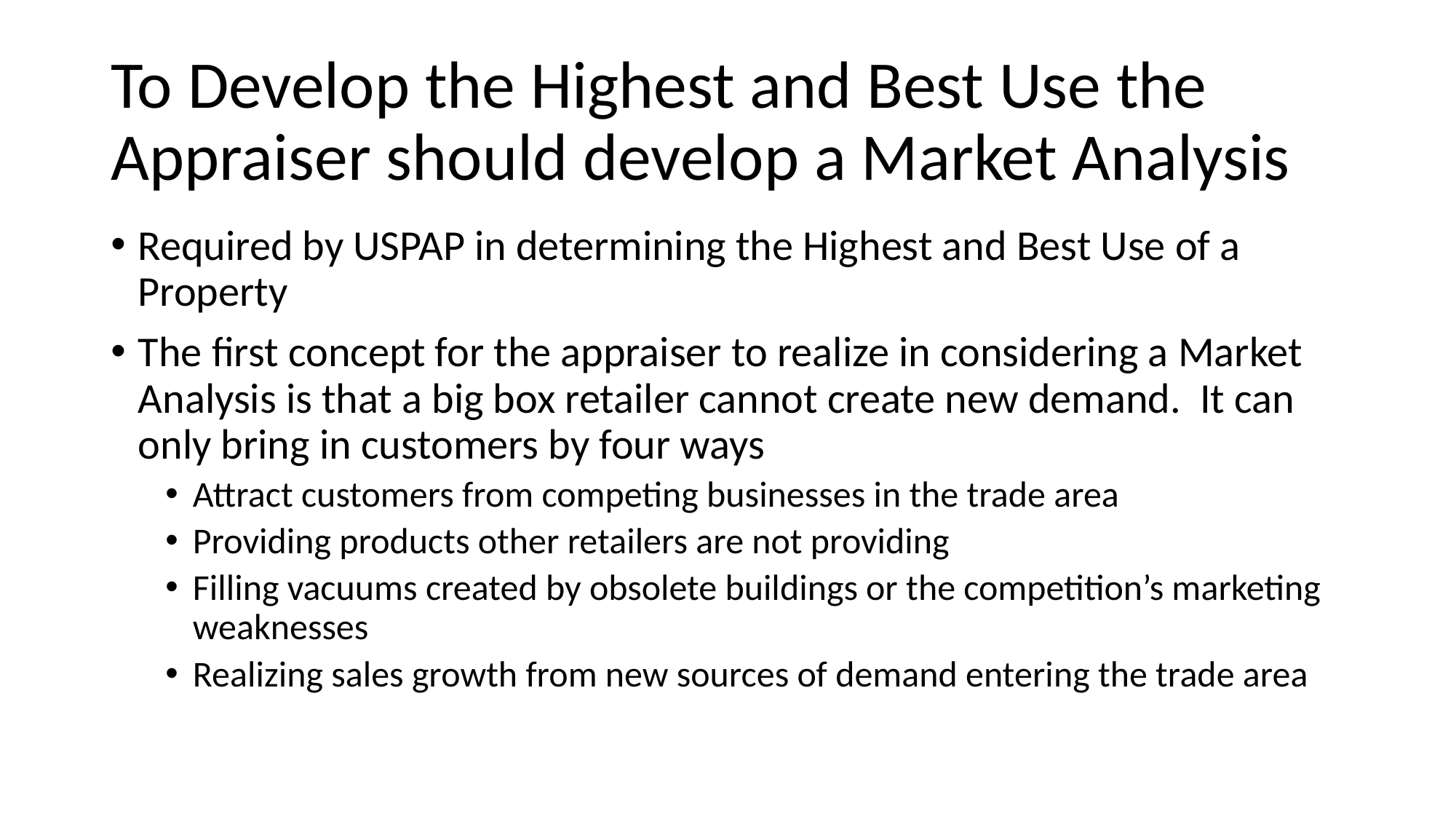

# To Develop the Highest and Best Use the Appraiser should develop a Market Analysis
Required by USPAP in determining the Highest and Best Use of a Property
The first concept for the appraiser to realize in considering a Market Analysis is that a big box retailer cannot create new demand.  It can only bring in customers by four ways
Attract customers from competing businesses in the trade area
Providing products other retailers are not providing
Filling vacuums created by obsolete buildings or the competition’s marketing weaknesses
Realizing sales growth from new sources of demand entering the trade area